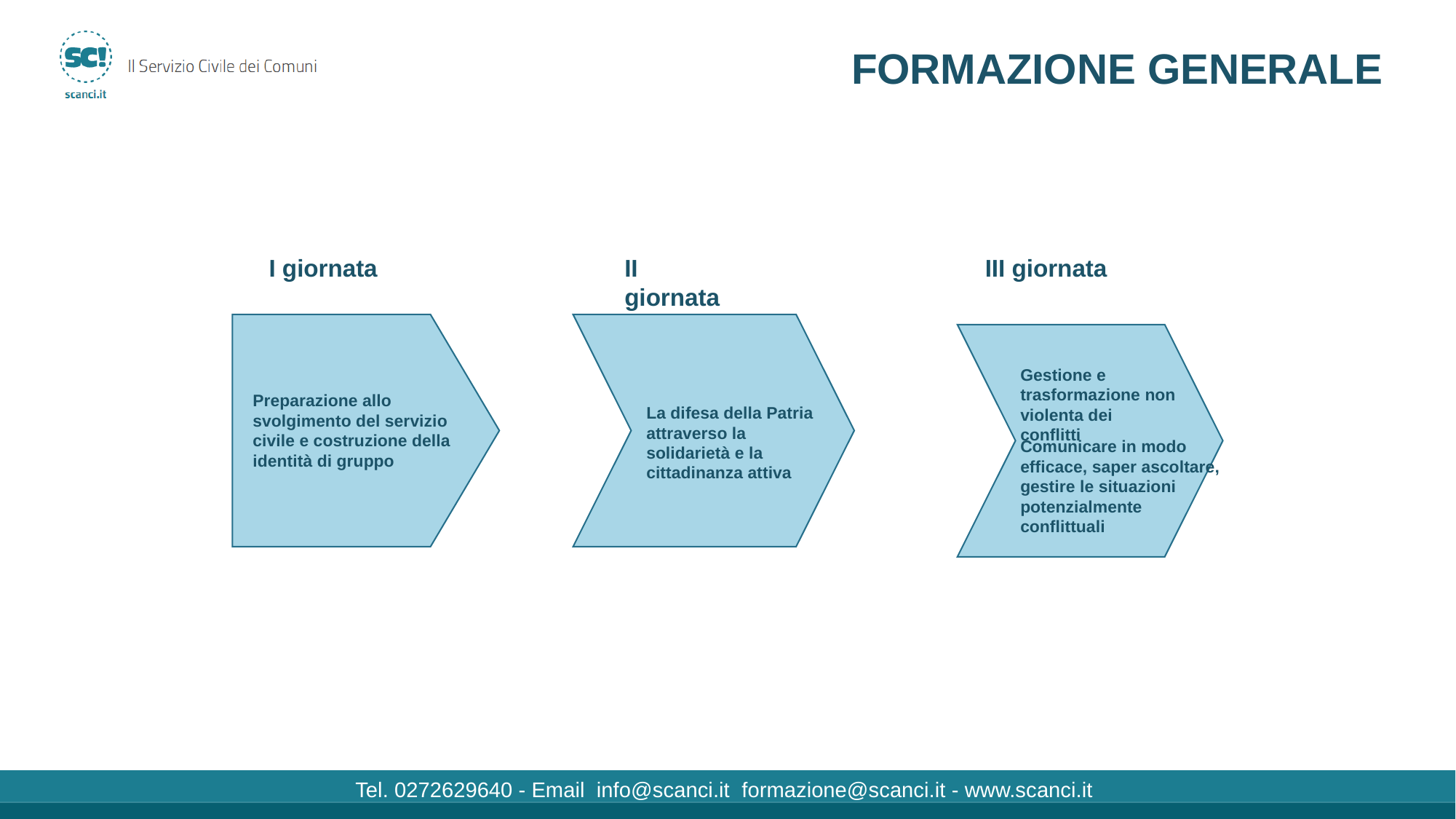

# FORMAZIONE GENERALE
I giornata
II giornata
III giornata

Gestione e trasformazione non violenta dei conflitti
Preparazione allo svolgimento del servizio civile e costruzione della identità di gruppo
La difesa della Patria attraverso la solidarietà e la cittadinanza attiva
Comunicare in modo efficace, saper ascoltare, gestire le situazioni potenzialmente
conflittuali